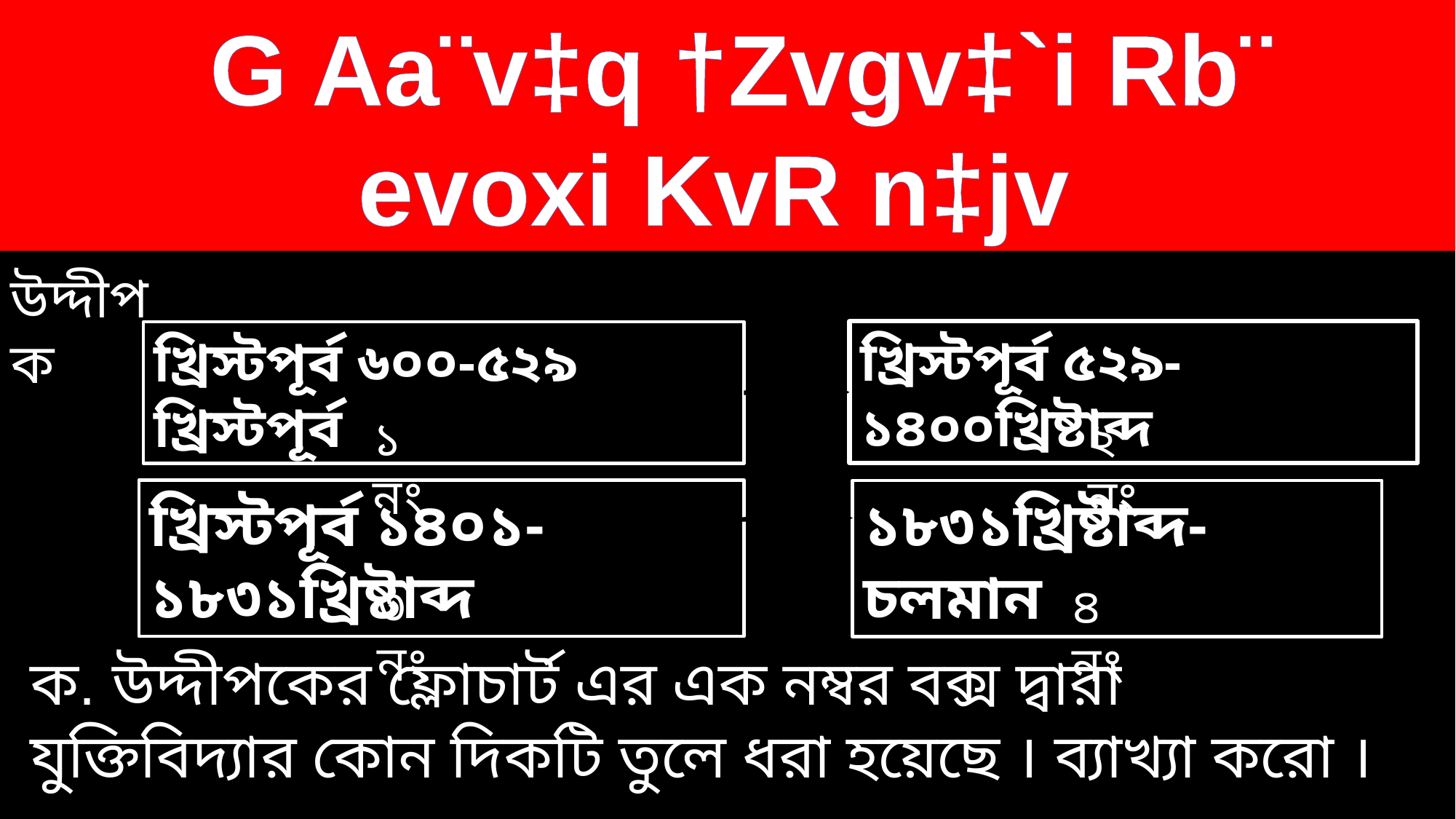

G Aa¨v‡q †Zvgv‡`i Rb¨
evoxi KvR n‡jv
উদ্দীপক
খ্রিস্টপূর্ব ৫২৯-১৪০০খ্রিষ্টাব্দ
খ্রিস্টপূর্ব ৬০০-৫২৯ খ্রিস্টপূর্ব
১ নং
২ নং
খ্রিস্টপূর্ব ১৪০১-১৮৩১খ্রিষ্টাব্দ
১৮৩১খ্রিষ্টাব্দ- চলমান
৩ নং
৪ নং
ক. উদ্দীপকের ফ্লোচার্ট এর এক নম্বর বক্স দ্বারা যুক্তিবিদ্যার কোন দিকটি তুলে ধরা হয়েছে । ব্যাখ্যা করো ।